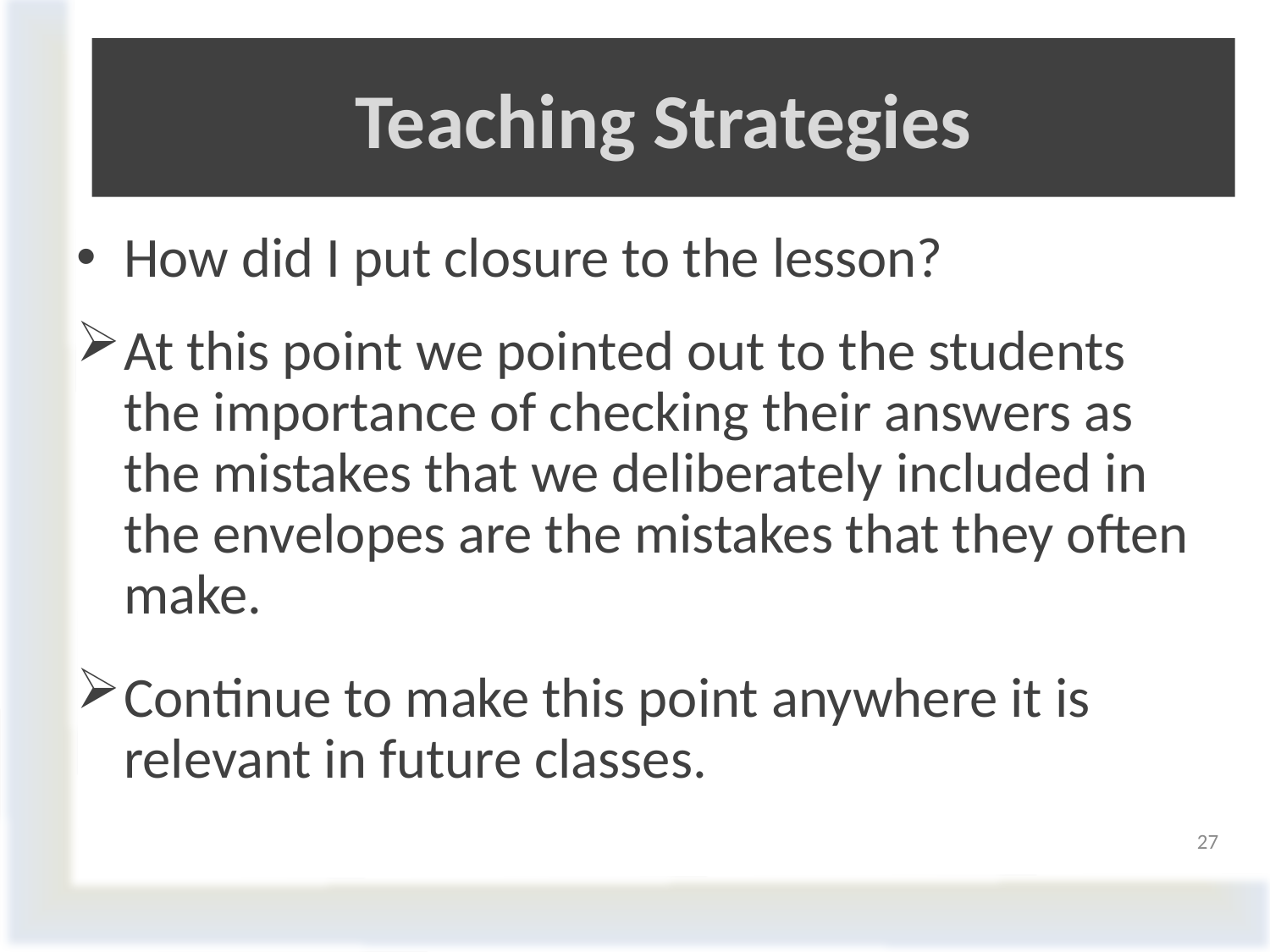

# Teaching Strategies
How did I put closure to the lesson?
At this point we pointed out to the students the importance of checking their answers as the mistakes that we deliberately included in the envelopes are the mistakes that they often make.
Continue to make this point anywhere it is relevant in future classes.
27